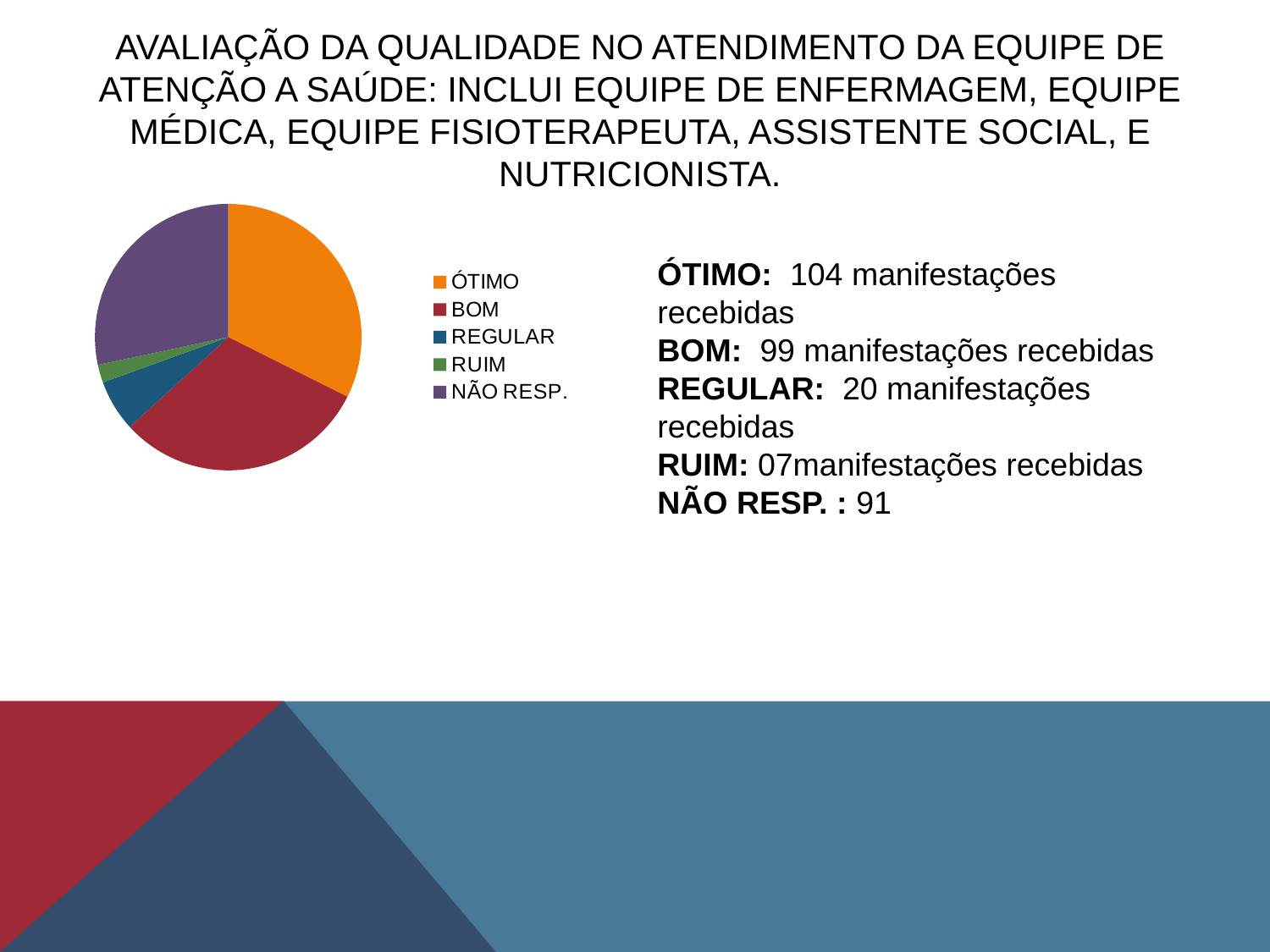

# AVALIAÇÃO DA QUALIDADE NO ATENDIMENTO DA EQUIPE DE ATENÇÃO A SAÚDE: INCLUI EQUIPE DE ENFERMAGEM, EQUIPE MÉDICA, EQUIPE FISIOTERAPEUTA, ASSISTENTE SOCIAL, E NUTRICIONISTA.

### Chart

| Category | Vendas |
|---|---|
| ÓTIMO | 104.0 |
| BOM | 99.0 |
| REGULAR | 20.0 |
| RUIM | 7.0 |
| NÃO RESP. | 91.0 |
ÓTIMO:  104 manifestações recebidas
BOM:  99 manifestações recebidas
REGULAR:  20 manifestações recebidas
RUIM: 07manifestações recebidas
NÃO RESP. : 91